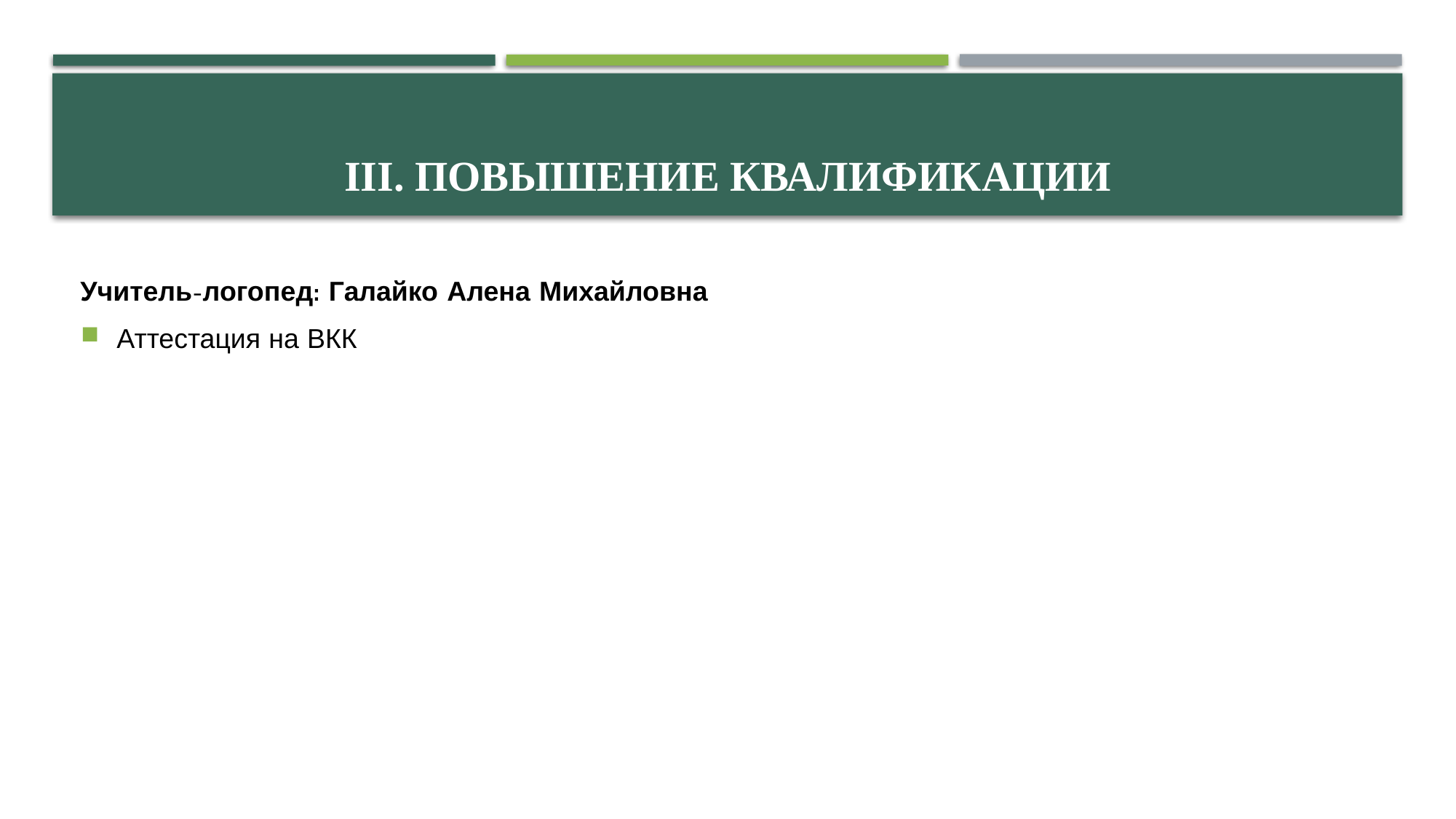

# III. Повышение квалификации
Учитель-логопед: Галайко Алена Михайловна
Аттестация на ВКК